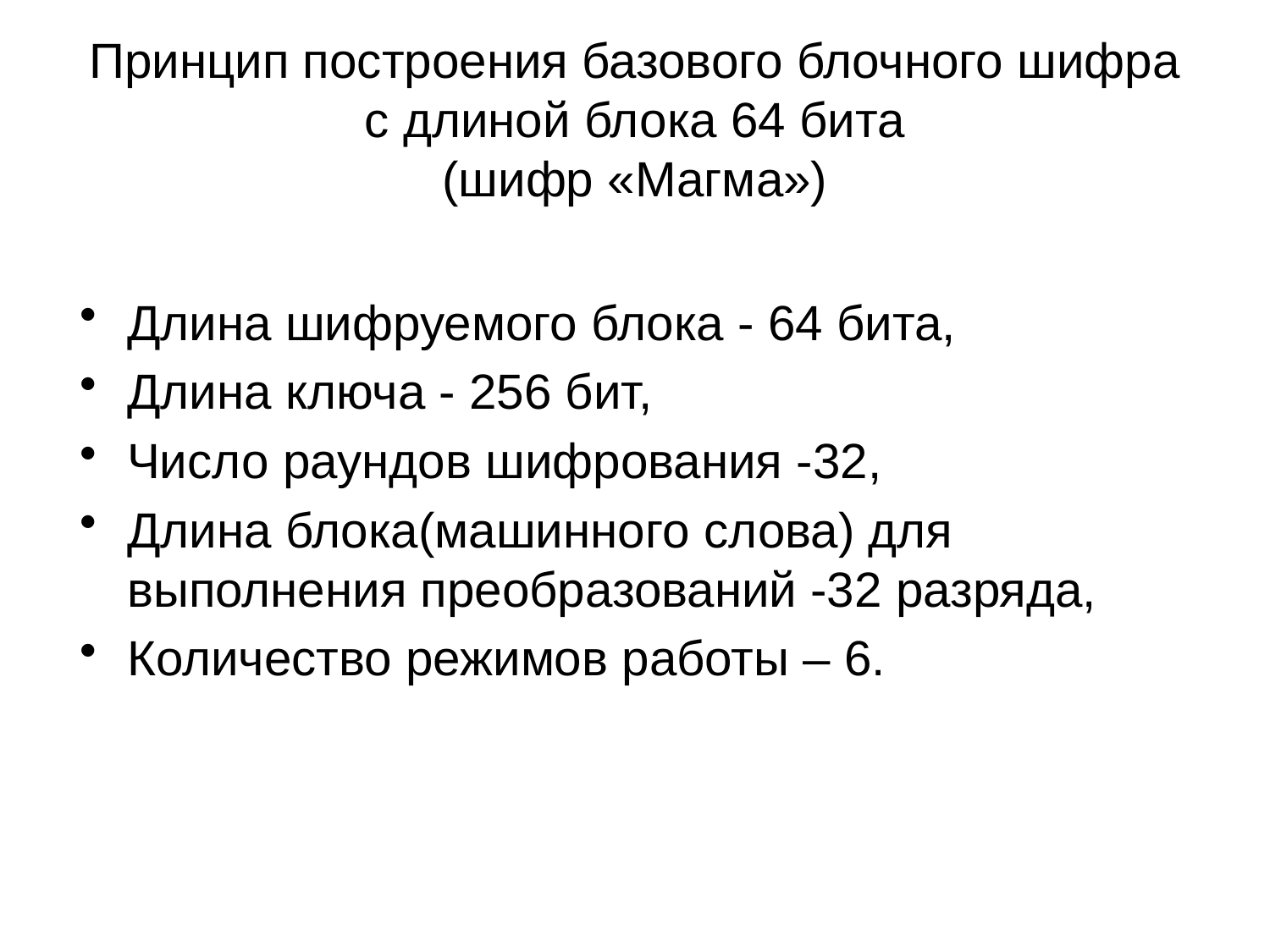

# Принцип построения базового блочного шифра с длиной блока 64 бита (шифр «Магма»)
Длина шифруемого блока - 64 бита,
Длина ключа - 256 бит,
Число раундов шифрования -32,
Длина блока(машинного слова) для выполнения преобразований -32 разряда,
Количество режимов работы – 6.